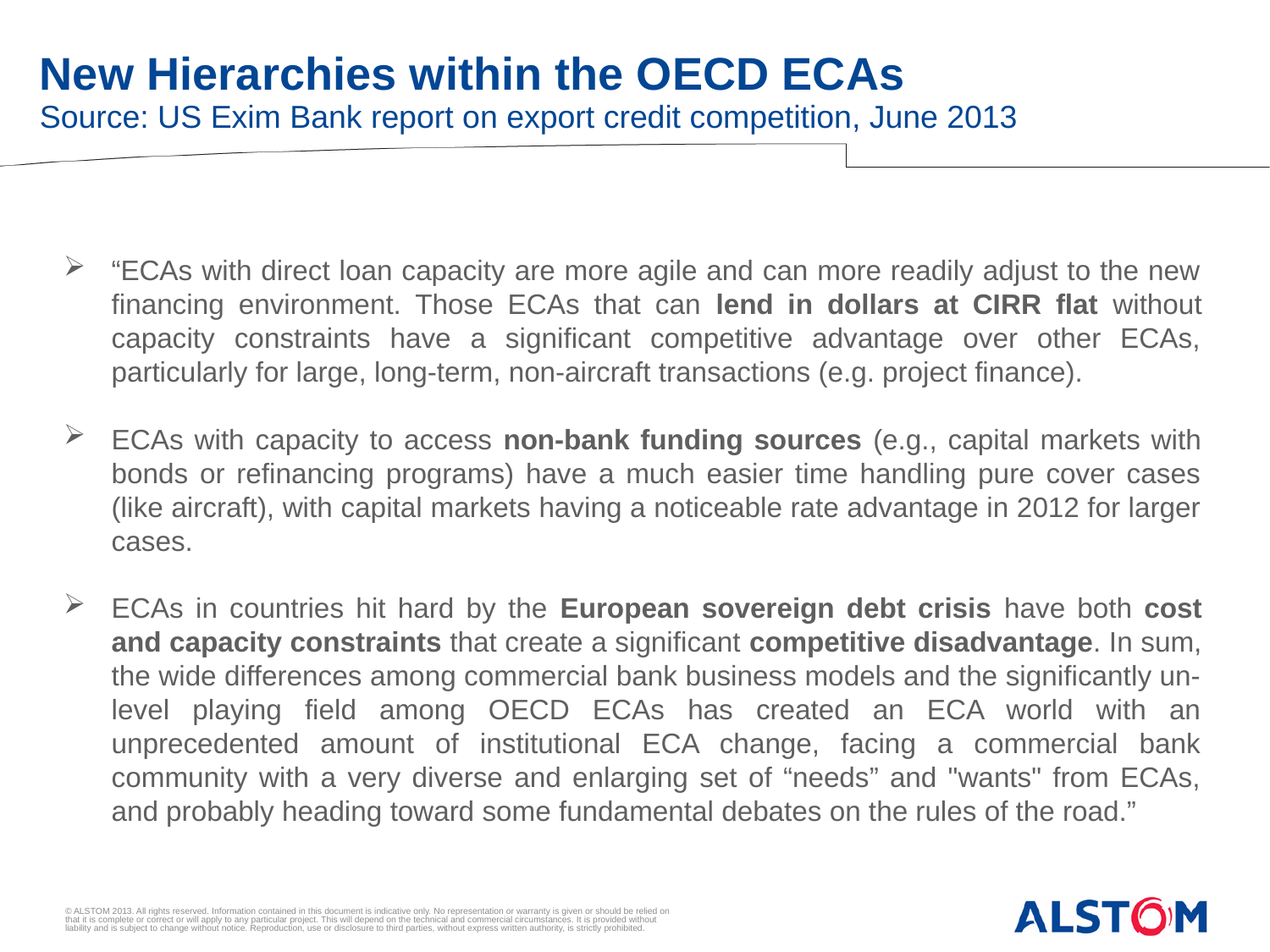

New Hierarchies within the OECD ECAs
Source: US Exim Bank report on export credit competition, June 2013

“ECAs with direct loan capacity are more agile and can more readily adjust to the new financing environment. Those ECAs that can lend in dollars at CIRR flat without capacity constraints have a significant competitive advantage over other ECAs, particularly for large, long-term, non-aircraft transactions (e.g. project finance).

ECAs with capacity to access non-bank funding sources (e.g., capital markets with bonds or refinancing programs) have a much easier time handling pure cover cases (like aircraft), with capital markets having a noticeable rate advantage in 2012 for larger cases.

ECAs in countries hit hard by the European sovereign debt crisis have both cost and capacity constraints that create a significant competitive disadvantage. In sum, the wide differences among commercial bank business models and the significantly un-level playing field among OECD ECAs has created an ECA world with an unprecedented amount of institutional ECA change, facing a commercial bank community with a very diverse and enlarging set of “needs” and "wants" from ECAs, and probably heading toward some fundamental debates on the rules of the road.”